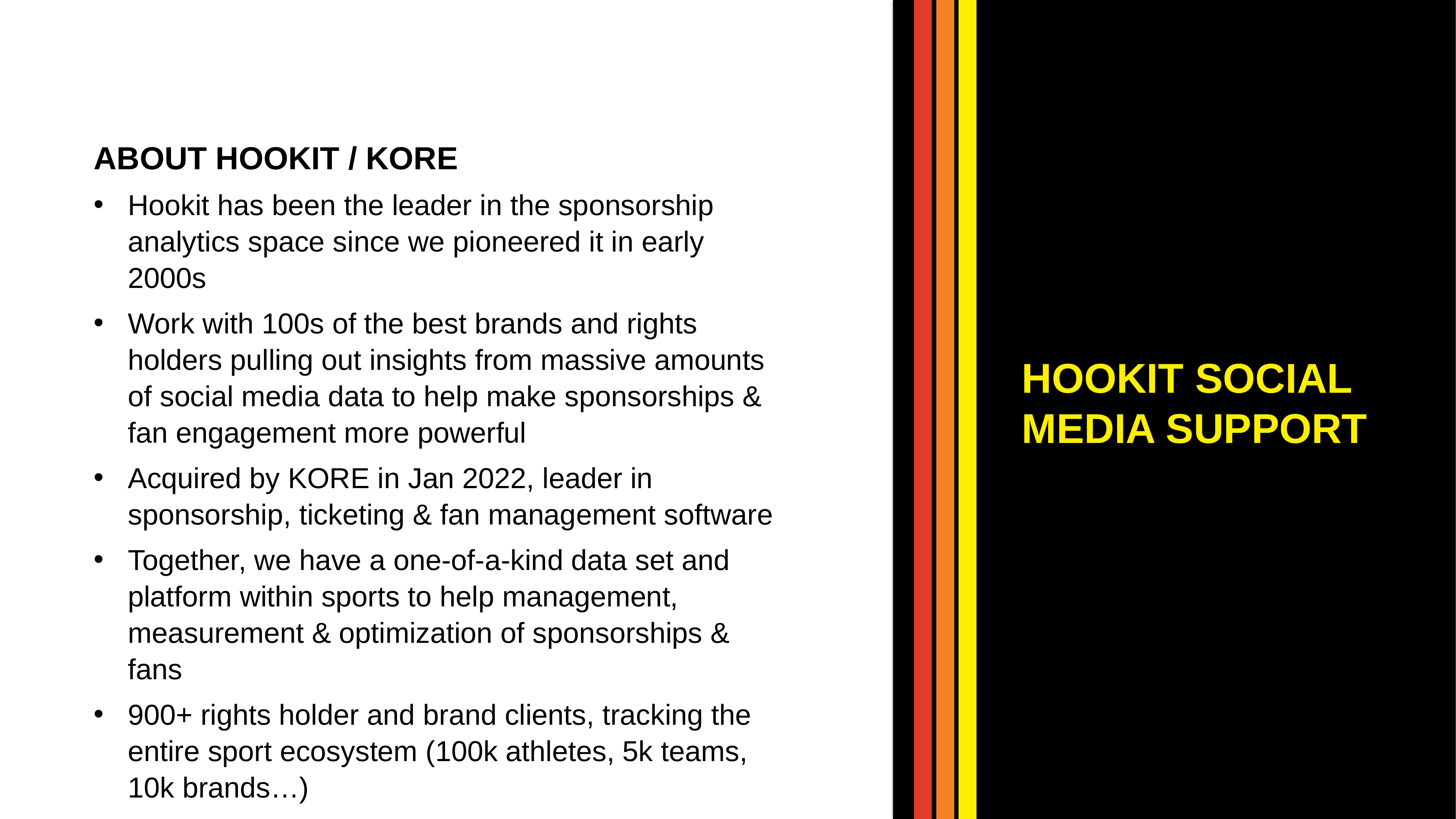

ABOUT HOOKIT / KORE
Hookit has been the leader in the sponsorship analytics space since we pioneered it in early 2000s
Work with 100s of the best brands and rights holders pulling out insights from massive amounts of social media data to help make sponsorships & fan engagement more powerful
Acquired by KORE in Jan 2022, leader in sponsorship, ticketing & fan management software
Together, we have a one-of-a-kind data set and platform within sports to help management, measurement & optimization of sponsorships & fans
900+ rights holder and brand clients, tracking the entire sport ecosystem (100k athletes, 5k teams, 10k brands…)
HOOKIT ​SOCIAL MEDIA​ SUPPORT​

36